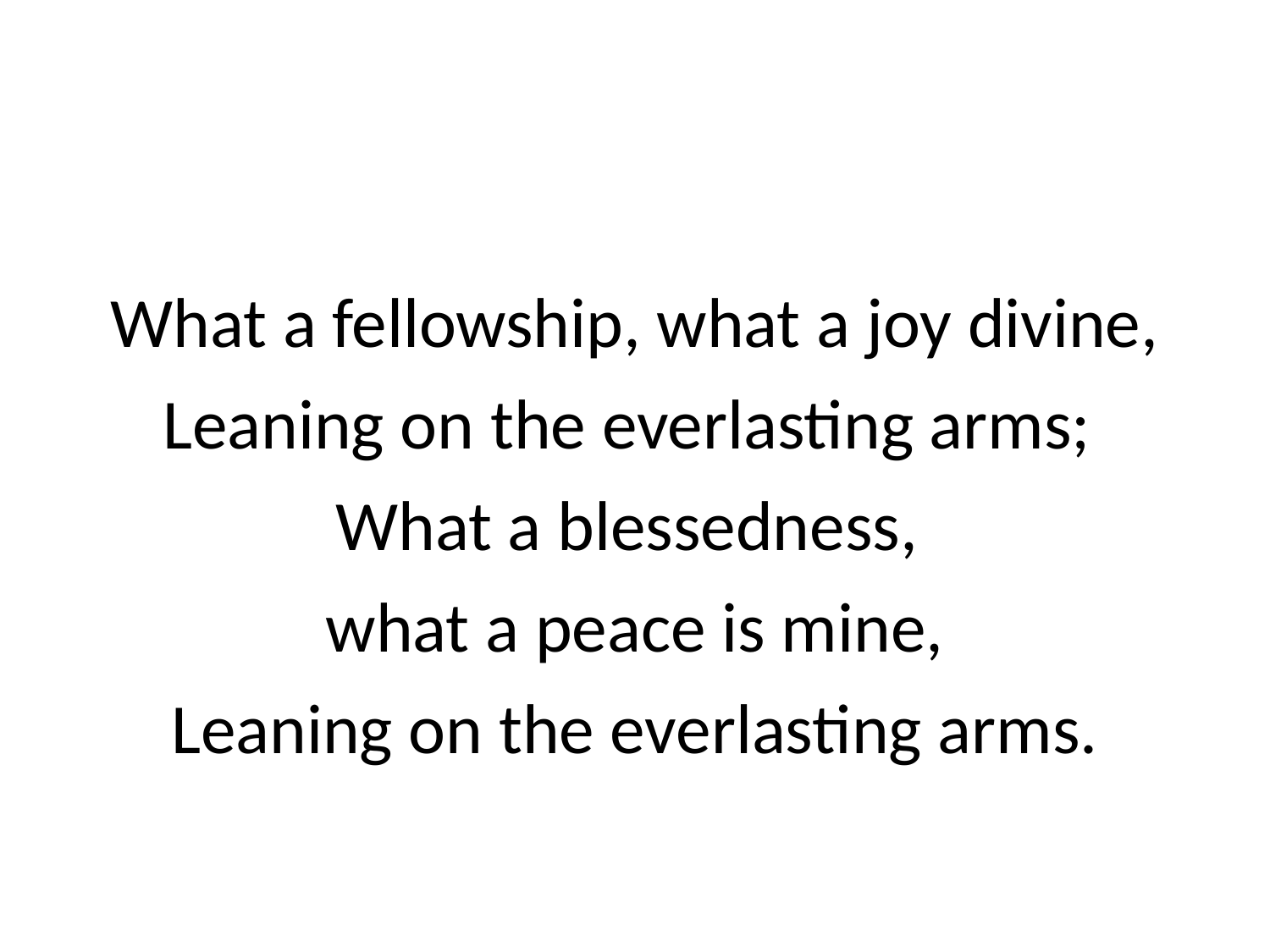

What a fellowship, what a joy divine,
Leaning on the everlasting arms;
What a blessedness,
what a peace is mine,
Leaning on the everlasting arms.